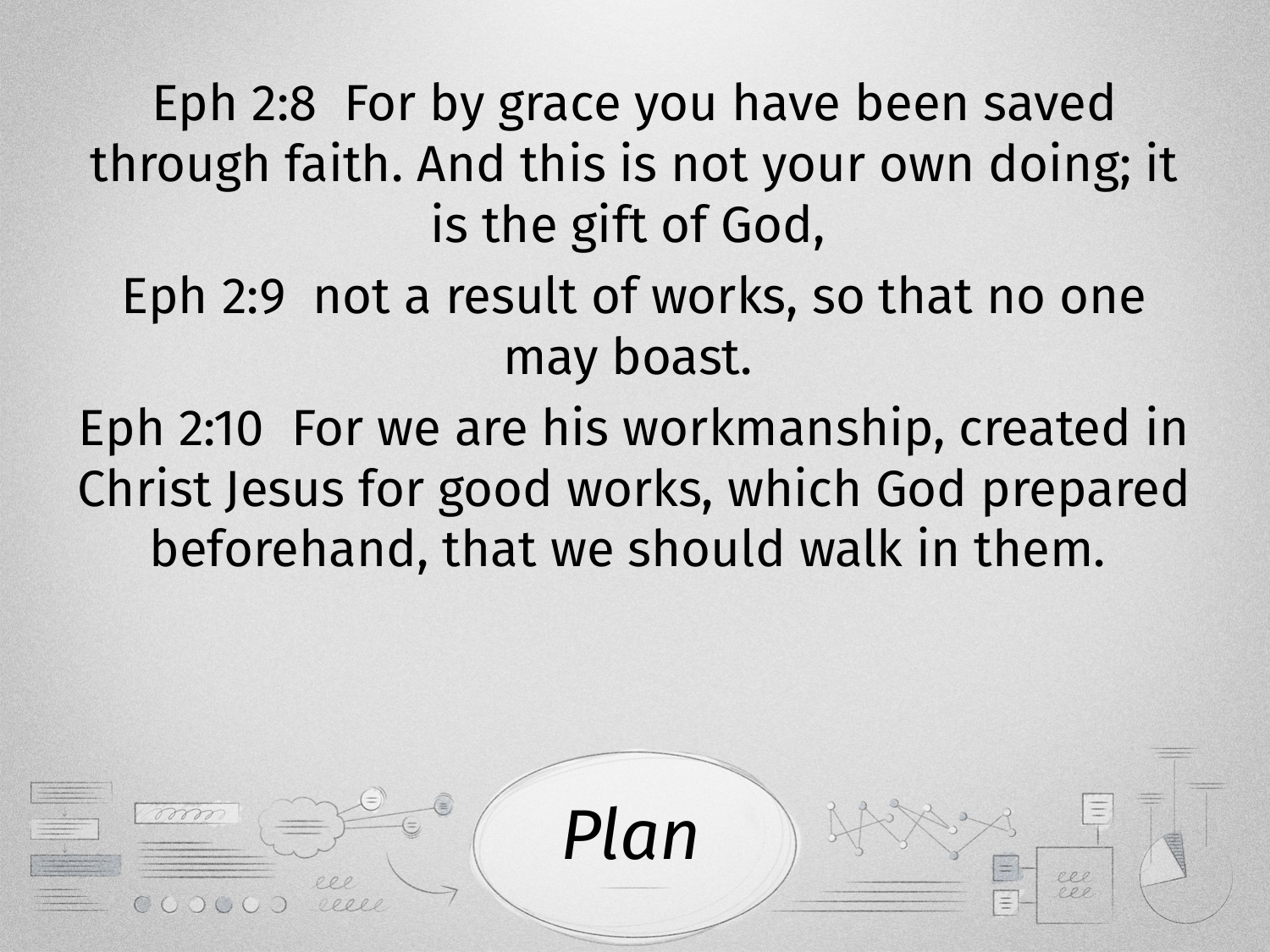

Eph 2:8  For by grace you have been saved through faith. And this is not your own doing; it is the gift of God,
Eph 2:9  not a result of works, so that no one may boast.
Eph 2:10  For we are his workmanship, created in Christ Jesus for good works, which God prepared beforehand, that we should walk in them.

# Plan